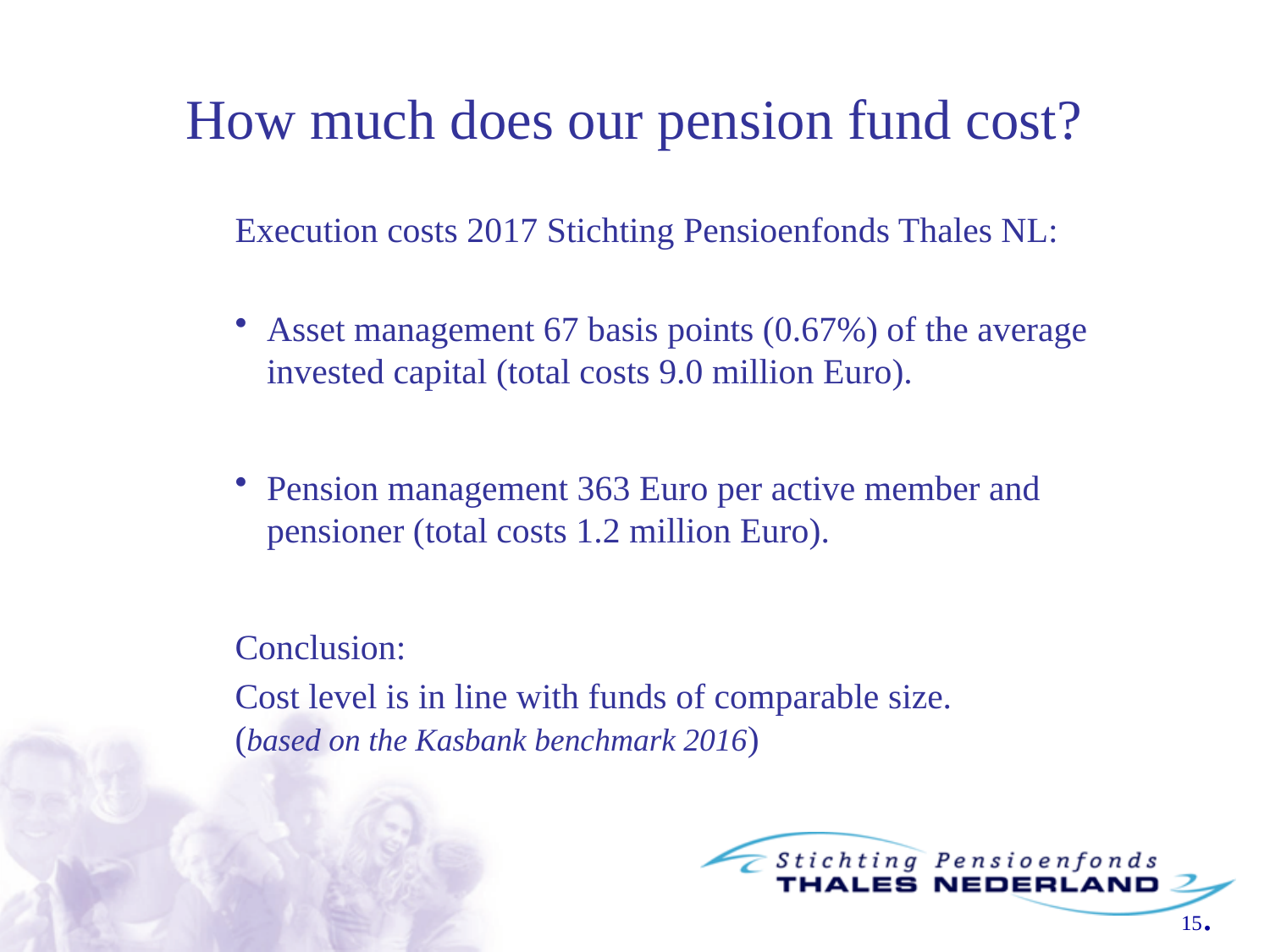

# How much does our pension fund cost?
Execution costs 2017 Stichting Pensioenfonds Thales NL:

Asset management 67 basis points (0.67%) of the average invested capital (total costs 9.0 million Euro).

Pension management 363 Euro per active member and pensioner (total costs 1.2 million Euro).

Conclusion:
Cost level is in line with funds of comparable size.
(based on the Kasbank benchmark 2016)